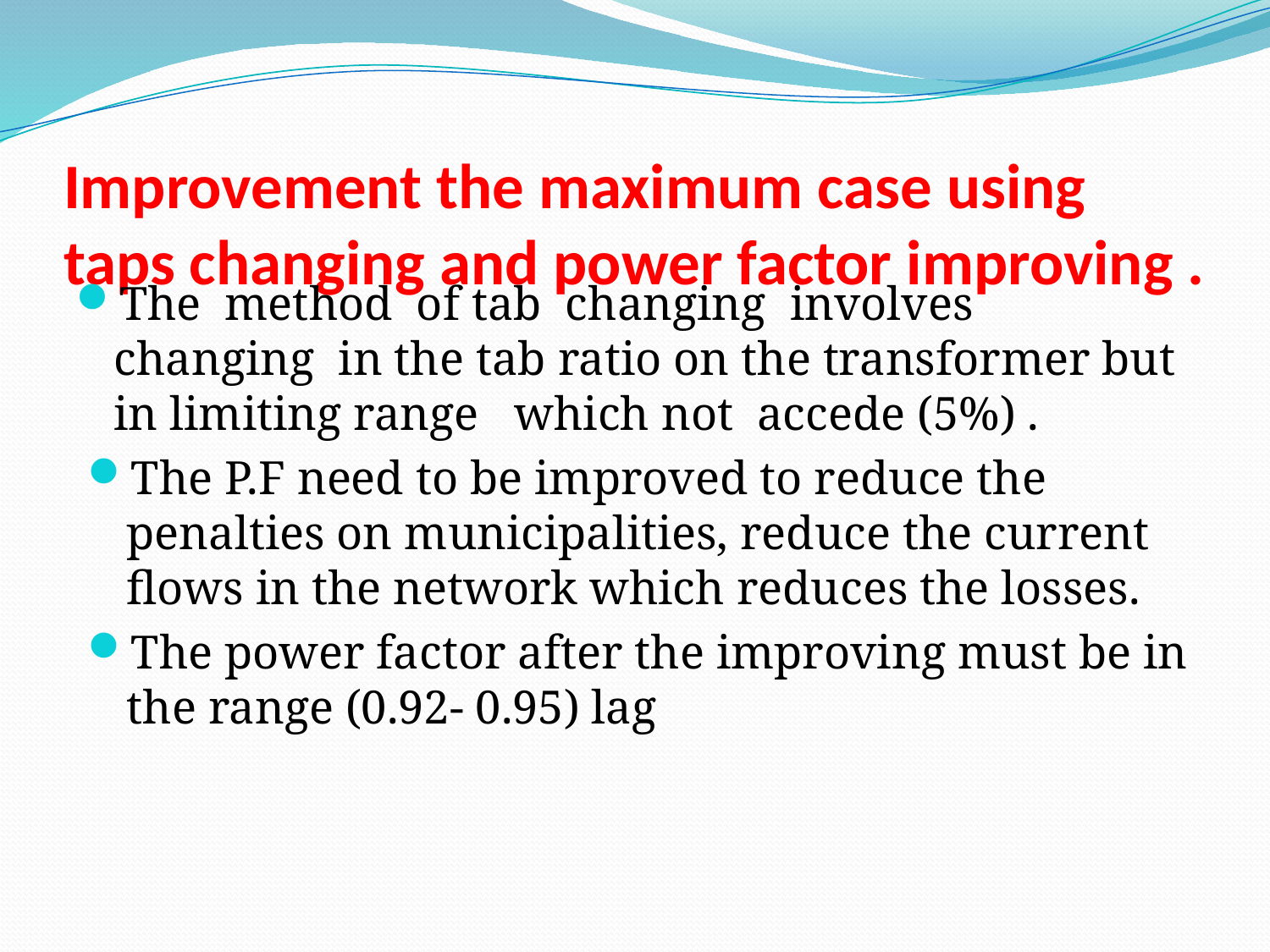

# Improvement the maximum case using taps changing and power factor improving .
The  method  of tab  changing  involves  changing  in the tab ratio on the transformer but in limiting range   which not  accede (5%) .
The P.F need to be improved to reduce the penalties on municipalities, reduce the current flows in the network which reduces the losses.
The power factor after the improving must be in the range (0.92- 0.95) lag